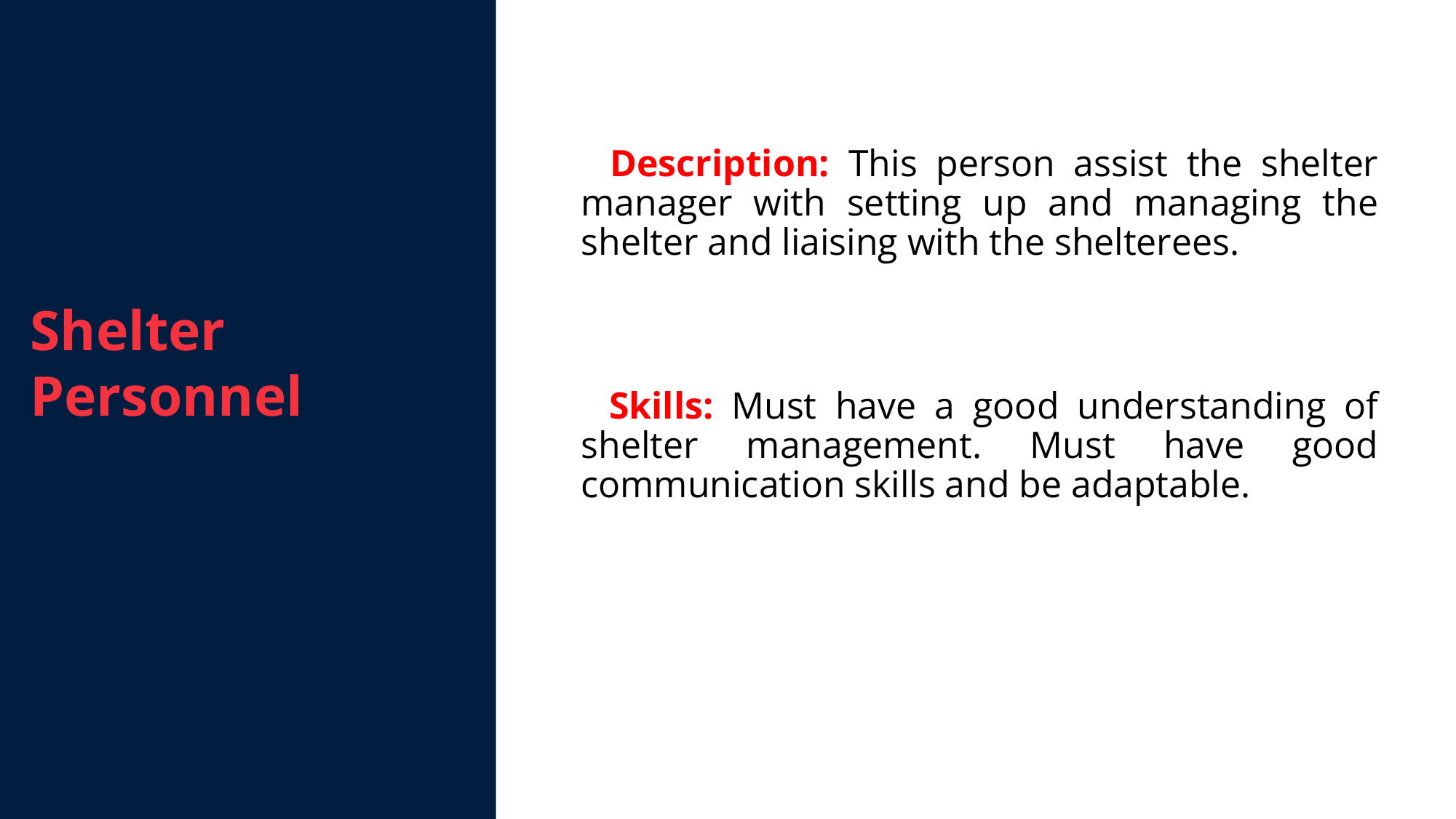

Shelter Personnel

   Description: This person assist the shelter manager with setting up and managing the shelter and liaising with the shelterees.

   Skills: Must have a good understanding of shelter management. Must have good communication skills and be adaptable.